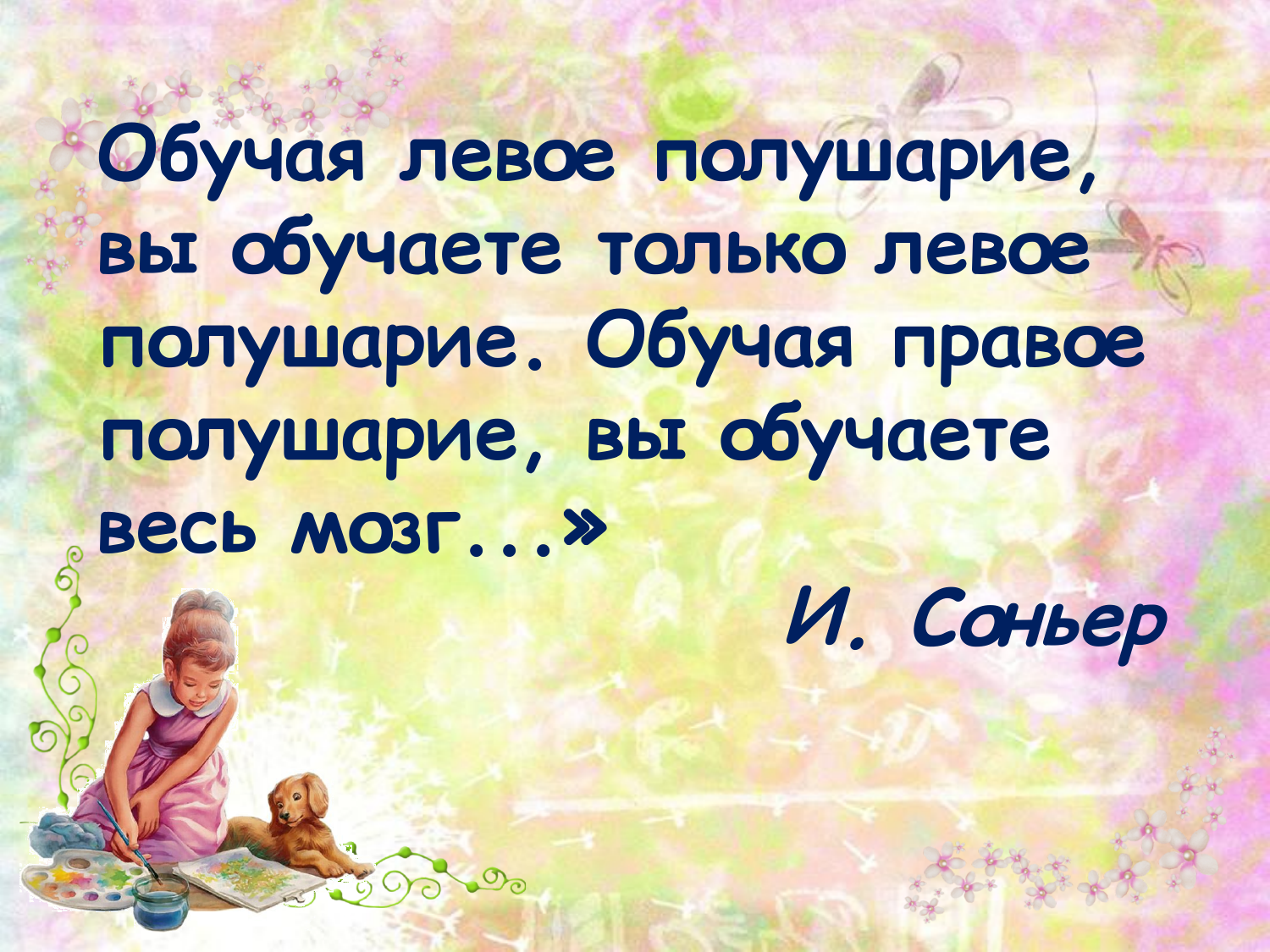

Обучая левое полушарие, вы обучаете только левое полушарие. Обучая правое полушарие, вы обучаете весь мозг...»
И. Соньер